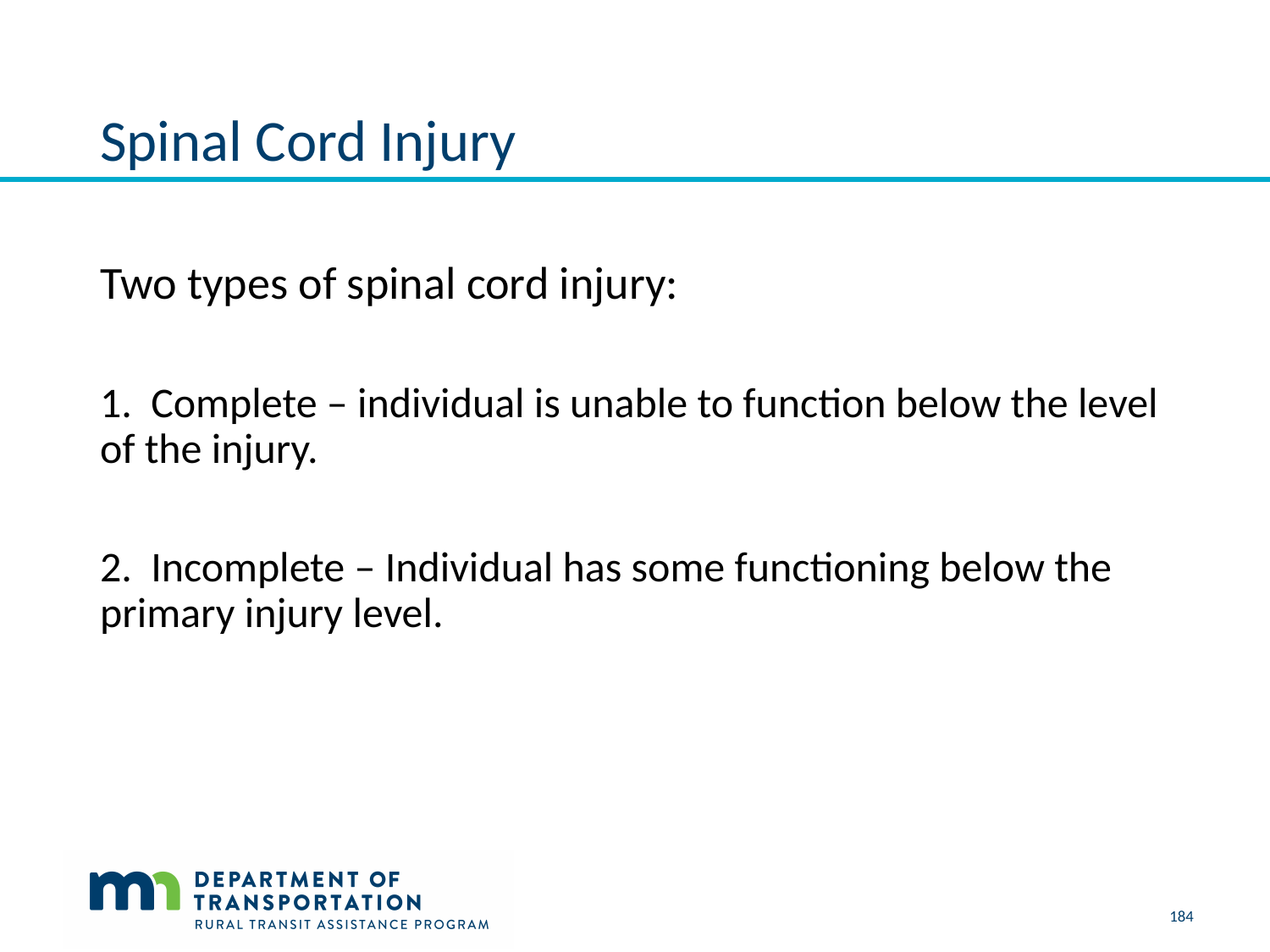

# Spinal Cord Injury
Two types of spinal cord injury:

1.  Complete – individual is unable to function below the level of the injury.

2.  Incomplete – Individual has some functioning below the primary injury level.

184